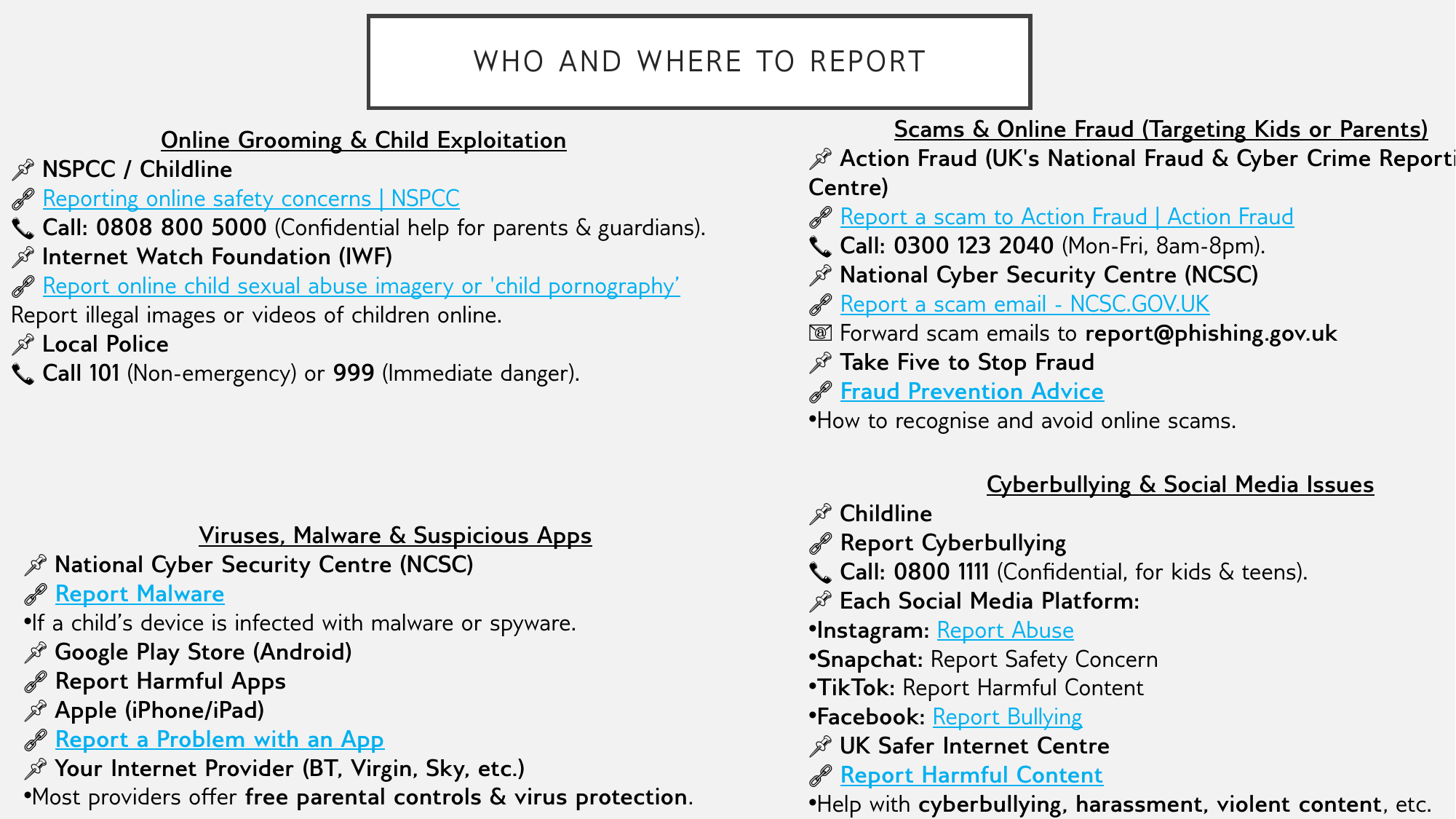

# Who and where to report
Scams & Online Fraud (Targeting Kids or Parents)
📌 Action Fraud (UK's National Fraud & Cyber Crime Reporting Centre)
🔗 Report a scam to Action Fraud | Action Fraud
📞 Call: 0300 123 2040 (Mon-Fri, 8am-8pm).
📌 National Cyber Security Centre (NCSC)
🔗 Report a scam email - NCSC.GOV.UK
📧 Forward scam emails to report@phishing.gov.uk
📌 Take Five to Stop Fraud
🔗 Fraud Prevention Advice
How to recognise and avoid online scams.
Online Grooming & Child Exploitation
📌 NSPCC / Childline
🔗 Reporting online safety concerns | NSPCC
📞 Call: 0808 800 5000 (Confidential help for parents & guardians).
📌 Internet Watch Foundation (IWF)
🔗 Report online child sexual abuse imagery or 'child pornography’
Report illegal images or videos of children online.
📌 Local Police
📞 Call 101 (Non-emergency) or 999 (Immediate danger).
Cyberbullying & Social Media Issues
📌 Childline
🔗 Report Cyberbullying
📞 Call: 0800 1111 (Confidential, for kids & teens).
📌 Each Social Media Platform:
Instagram: Report Abuse
Snapchat: Report Safety Concern
TikTok: Report Harmful Content
Facebook: Report Bullying
📌 UK Safer Internet Centre
🔗 Report Harmful Content
Help with cyberbullying, harassment, violent content, etc.
Viruses, Malware & Suspicious Apps
📌 National Cyber Security Centre (NCSC)
🔗 Report Malware
If a child’s device is infected with malware or spyware.
📌 Google Play Store (Android)
🔗 Report Harmful Apps
📌 Apple (iPhone/iPad)
🔗 Report a Problem with an App
📌 Your Internet Provider (BT, Virgin, Sky, etc.)
Most providers offer free parental controls & virus protection.